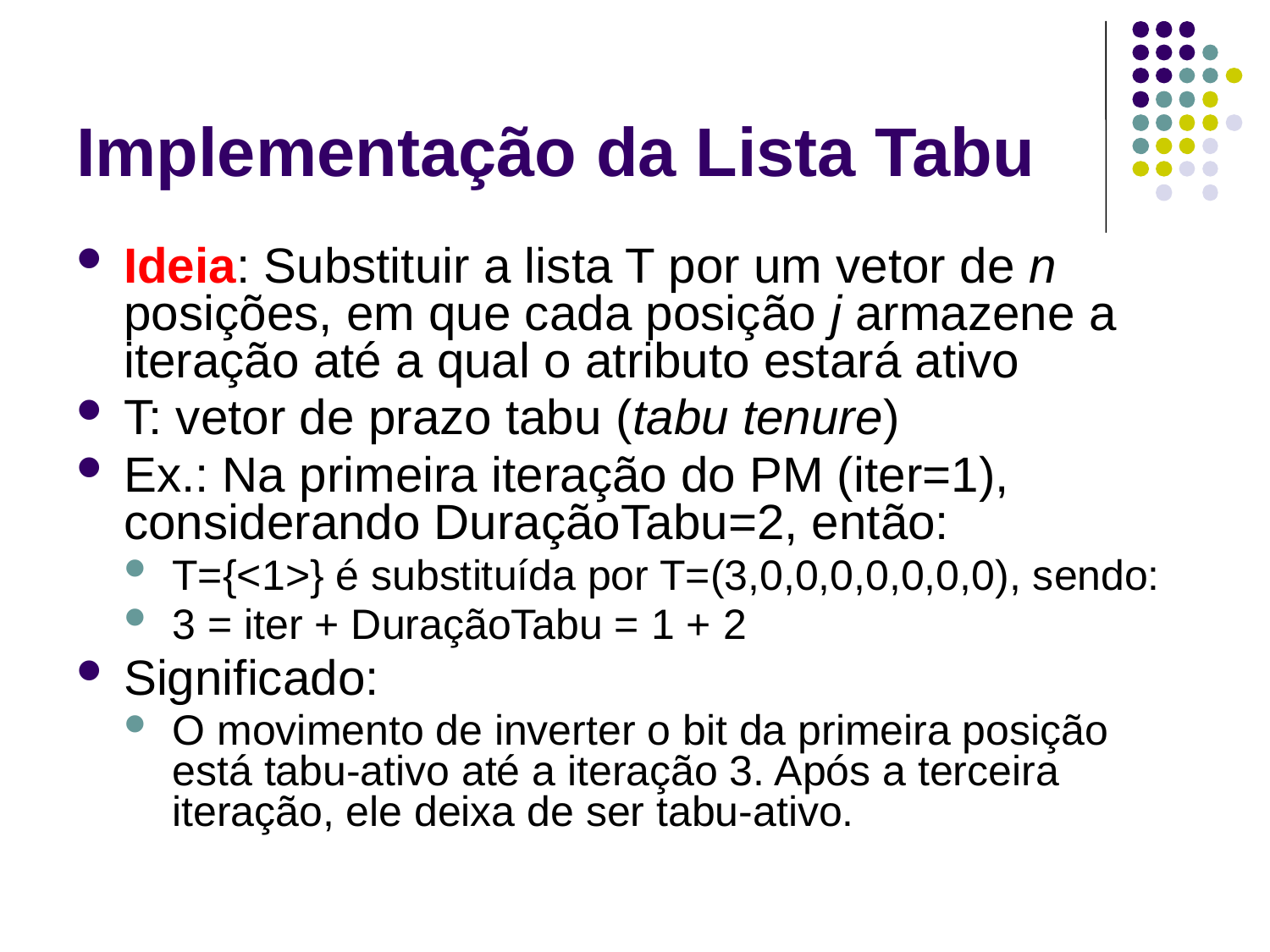

# Implementação da Lista Tabu
Ideia: Substituir a lista T por um vetor de n posições, em que cada posição j armazene a iteração até a qual o atributo estará ativo
T: vetor de prazo tabu (tabu tenure)
Ex.: Na primeira iteração do PM (iter=1), considerando DuraçãoTabu=2, então:
T={<1>} é substituída por T=(3,0,0,0,0,0,0,0), sendo:
3 = iter + DuraçãoTabu = 1 + 2
Significado:
O movimento de inverter o bit da primeira posição está tabu-ativo até a iteração 3. Após a terceira iteração, ele deixa de ser tabu-ativo.